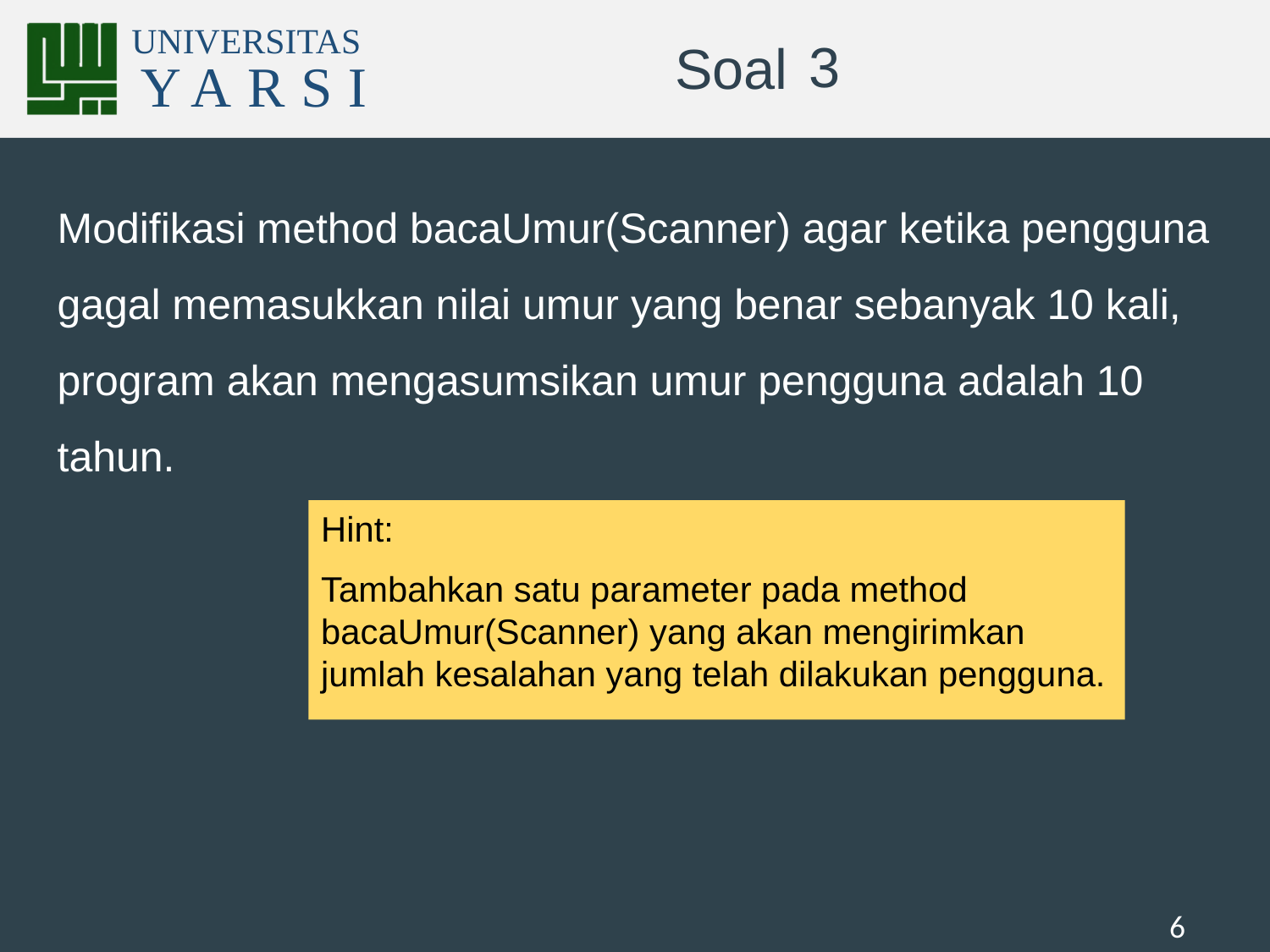

# 3
Modifikasi method bacaUmur(Scanner) agar ketika pengguna gagal memasukkan nilai umur yang benar sebanyak 10 kali, program akan mengasumsikan umur pengguna adalah 10 tahun.
Hint:
Tambahkan satu parameter pada method bacaUmur(Scanner) yang akan mengirimkan jumlah kesalahan yang telah dilakukan pengguna.